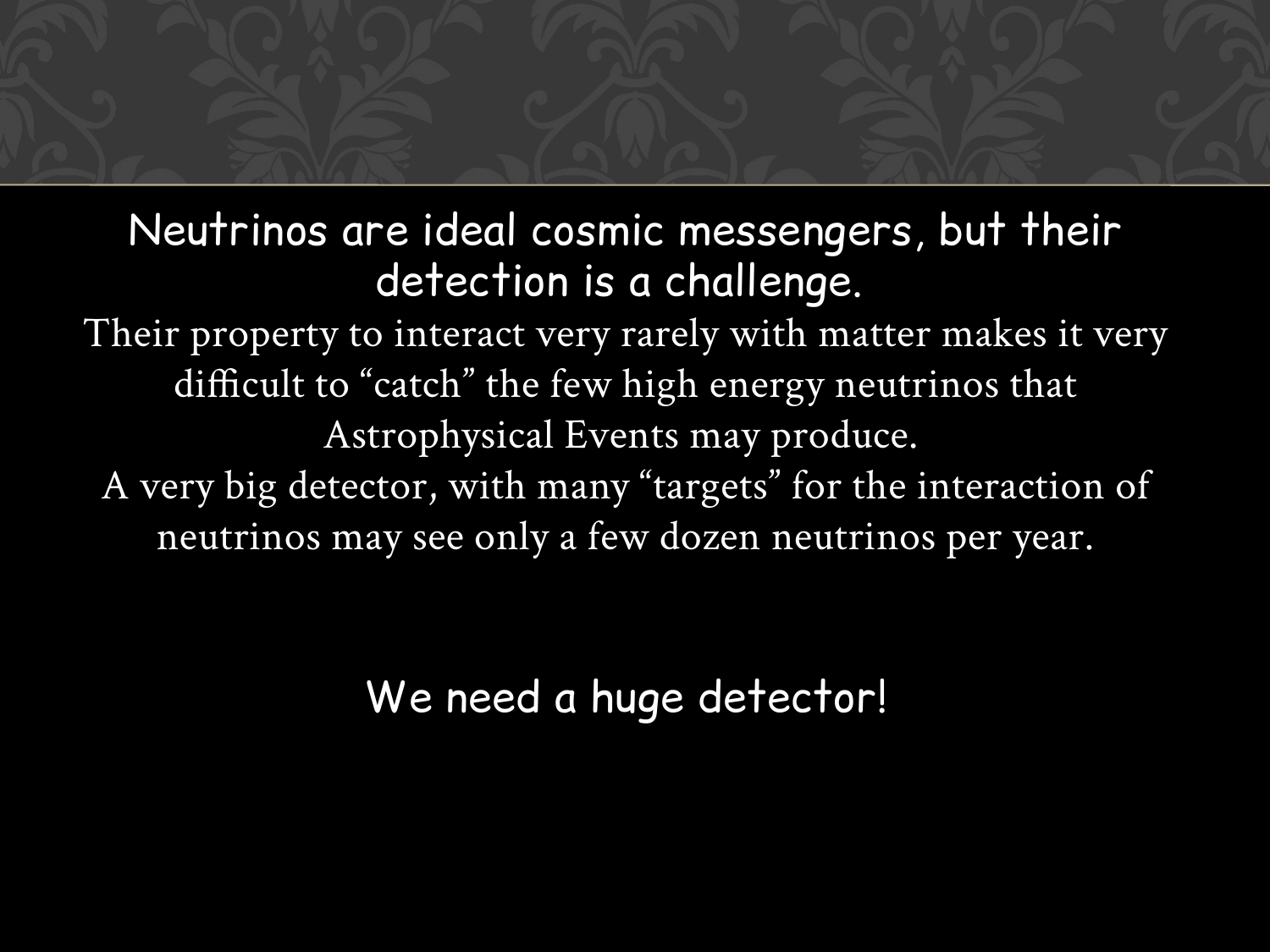

Neutrinos are ideal cosmic messengers, but their detection is a challenge.
Their property to interact very rarely with matter makes it very difficult to “catch” the few high energy neutrinos that Astrophysical Events may produce.
A very big detector, with many “targets” for the interaction of neutrinos may see only a few dozen neutrinos per year.
We need a huge detector!